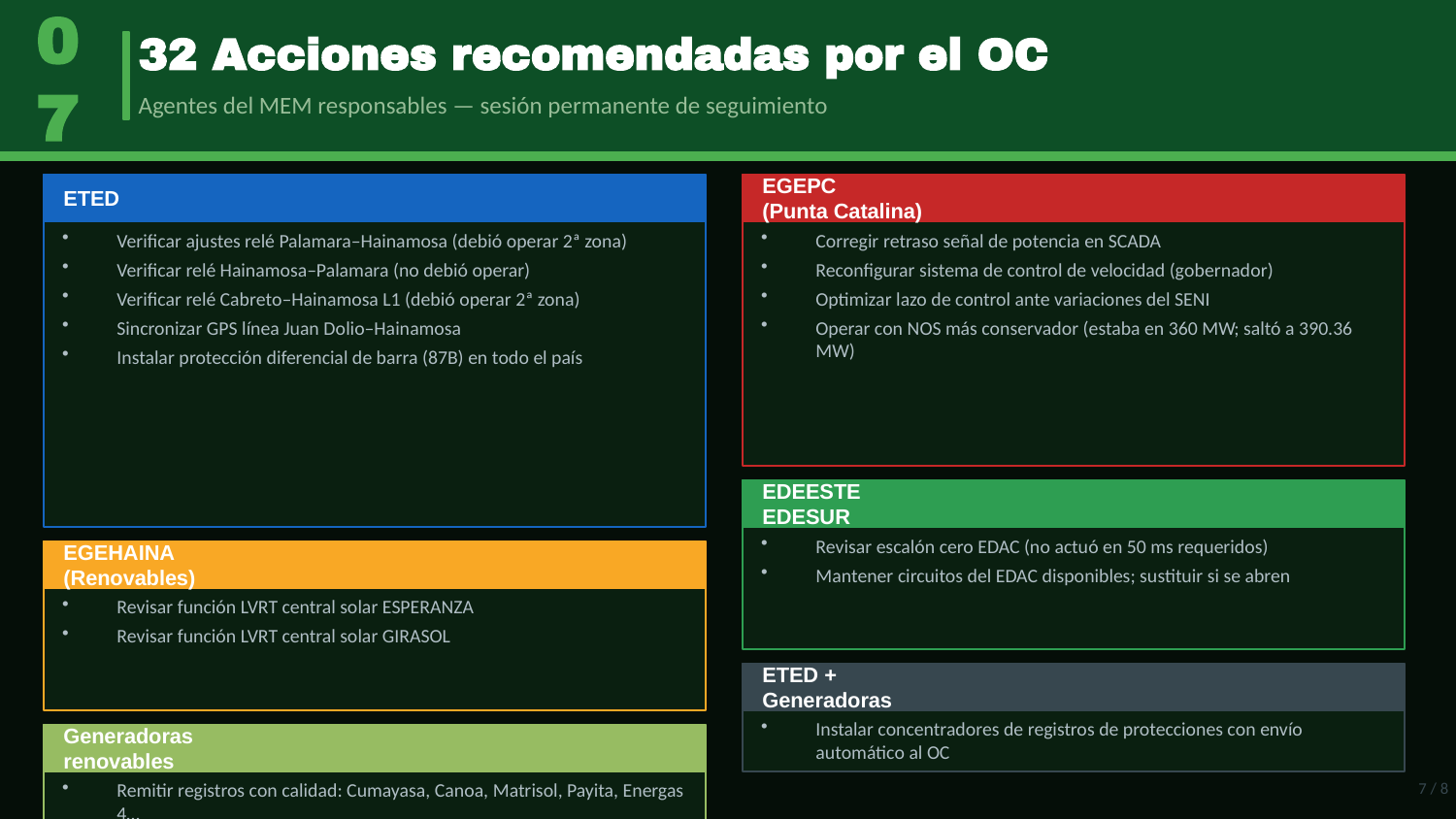

07
32 Acciones recomendadas por el OC

Agentes del MEM responsables — sesión permanente de seguimiento

ETED

EGEPC
(Punta Catalina)
Verificar ajustes relé Palamara–Hainamosa (debió operar 2ª zona)
Verificar relé Hainamosa–Palamara (no debió operar)
Verificar relé Cabreto–Hainamosa L1 (debió operar 2ª zona)
Sincronizar GPS línea Juan Dolio–Hainamosa
Instalar protección diferencial de barra (87B) en todo el país
Corregir retraso señal de potencia en SCADA
Reconfigurar sistema de control de velocidad (gobernador)
Optimizar lazo de control ante variaciones del SENI
Operar con NOS más conservador (estaba en 360 MW; saltó a 390.36 MW)

EDEESTE
EDESUR
Revisar escalón cero EDAC (no actuó en 50 ms requeridos)
Mantener circuitos del EDAC disponibles; sustituir si se abren

EGEHAINA
(Renovables)
Revisar función LVRT central solar ESPERANZA
Revisar función LVRT central solar GIRASOL

ETED +
Generadoras
Instalar concentradores de registros de protecciones con envío automático al OC

Generadoras
renovables
7 / 8
Remitir registros con calidad: Cumayasa, Canoa, Matrisol, Payita, Energas 4…
Dos ya corregidos: Montecristi Solar (3 mar) y Washington Capital 3